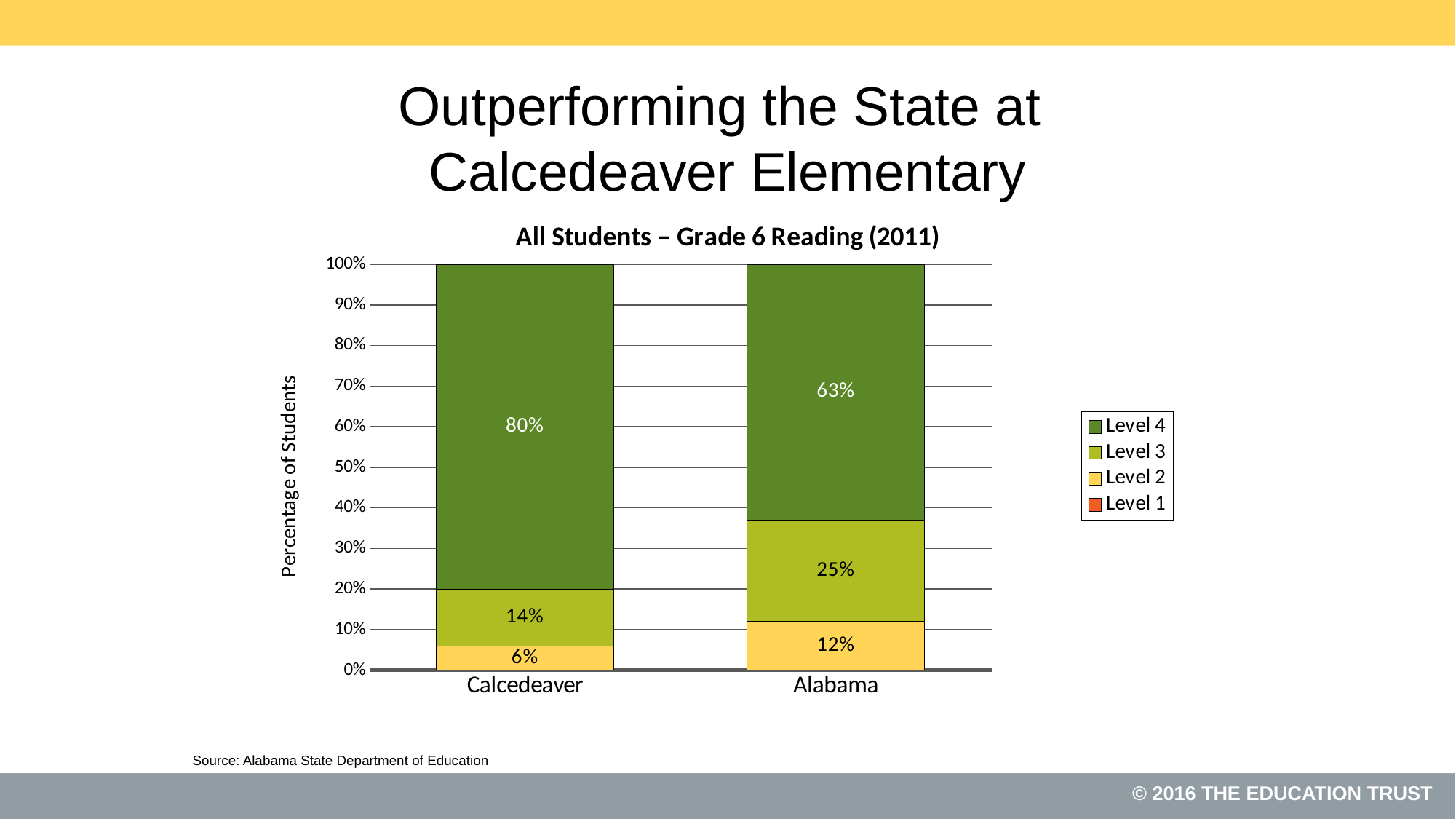

Outperforming the State at
Calcedeaver Elementary

### Chart: All Students – Grade 6 Reading (2011)

| Category | Level 1 | Level 2 | Level 3 | Level 4 |
|---|---|---|---|---|
| Calcedeaver | 0.0 | 0.06000000000000003 | 0.14 | 0.8 |
| Alabama | 0.0 | 0.12000000000000002 | 0.25 | 0.6300000000000024 |
Source: Alabama State Department of Education